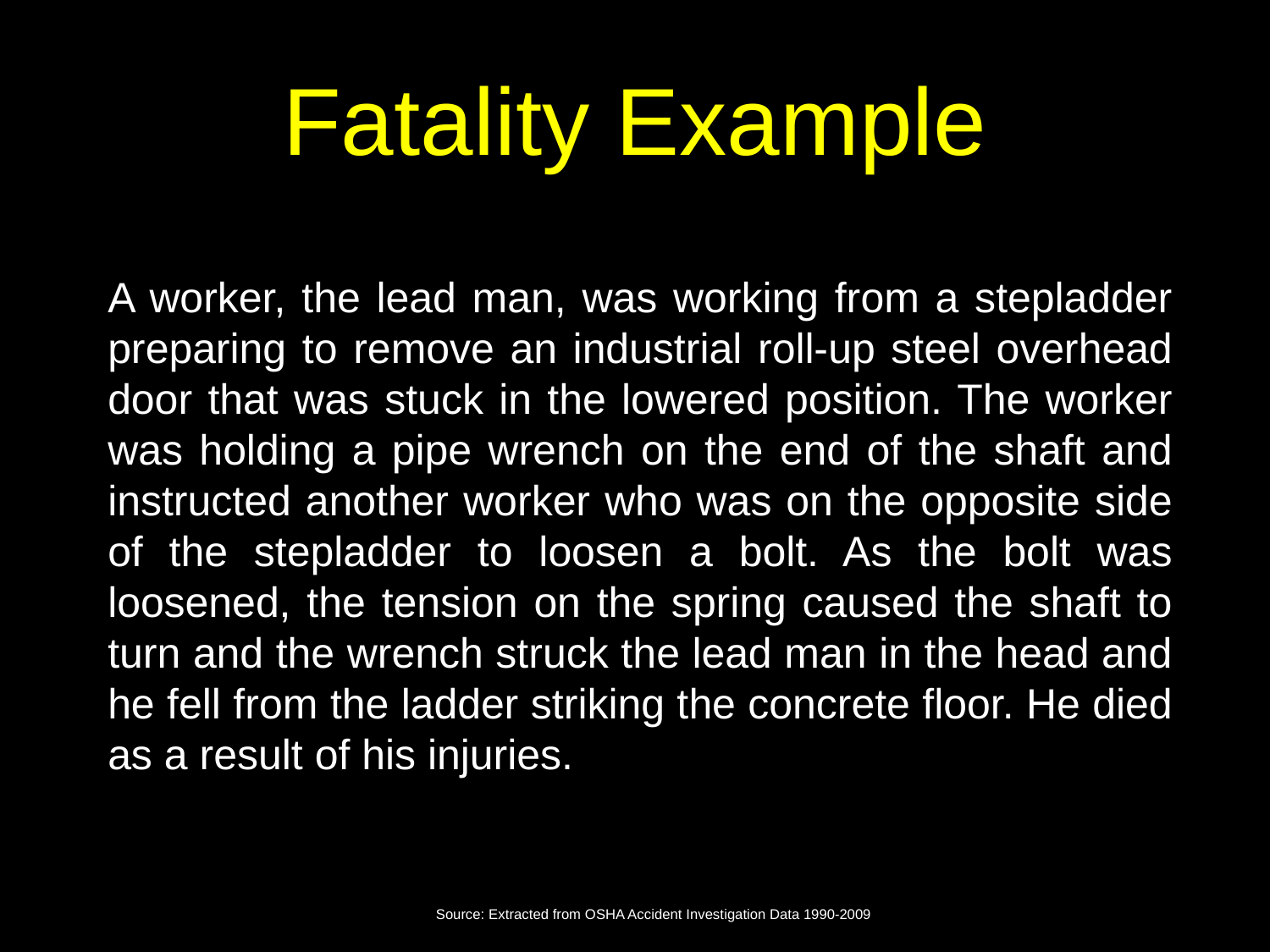

# Fatality Example
A worker, the lead man, was working from a stepladder preparing to remove an industrial roll-up steel overhead door that was stuck in the lowered position. The worker was holding a pipe wrench on the end of the shaft and instructed another worker who was on the opposite side of the stepladder to loosen a bolt. As the bolt was loosened, the tension on the spring caused the shaft to turn and the wrench struck the lead man in the head and he fell from the ladder striking the concrete floor. He died as a result of his injuries.
Source: Extracted from OSHA Accident Investigation Data 1990-2009